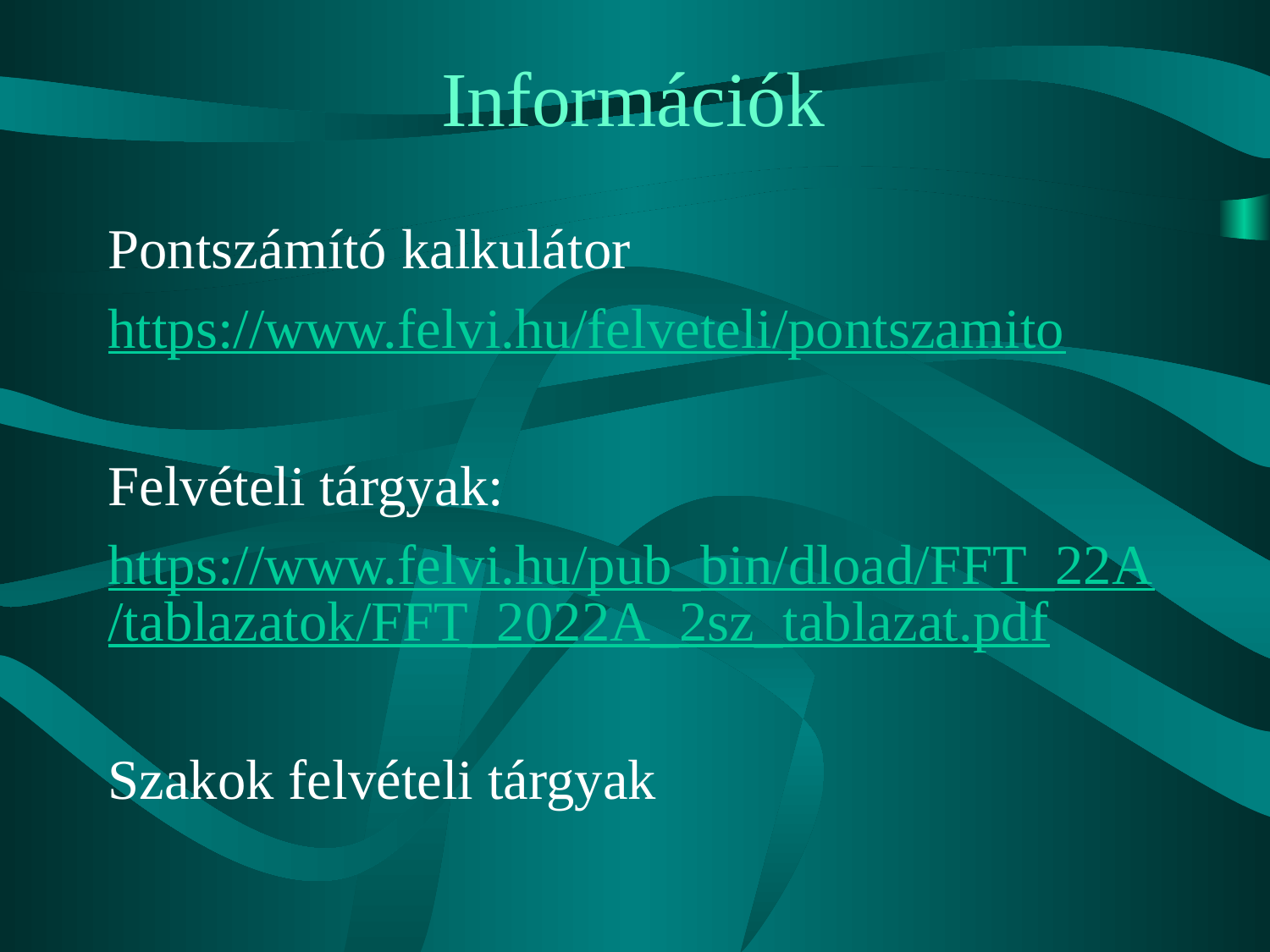

# Információk
Pontszámító kalkulátor
https://www.felvi.hu/felveteli/pontszamito

Felvételi tárgyak:
https://www.felvi.hu/pub_bin/dload/FFT_22A/tablazatok/FFT_2022A_2sz_tablazat.pdf

Szakok felvételi tárgyak